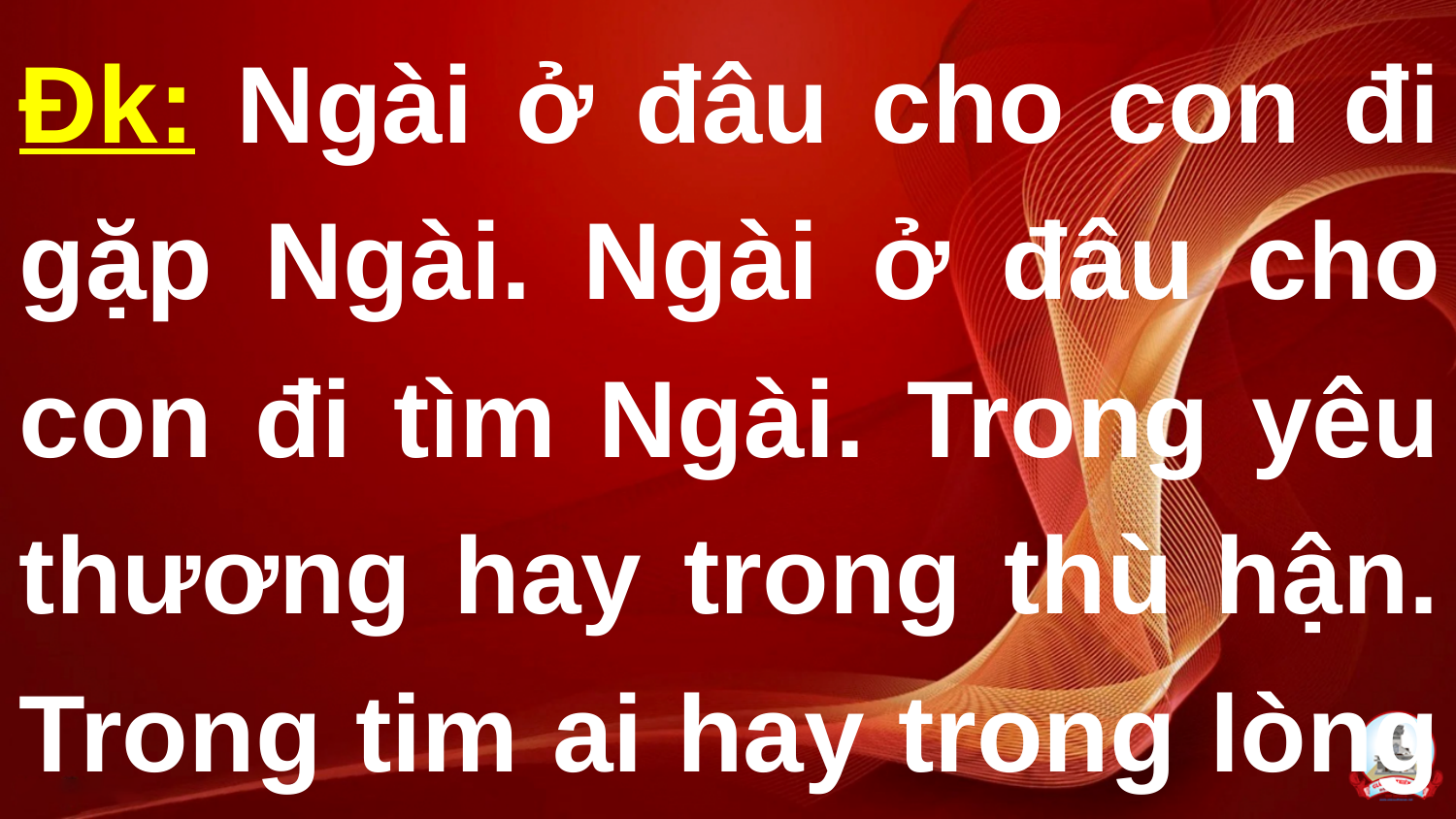

Đk: Ngài ở đâu cho con đi gặp Ngài. Ngài ở đâu cho con đi tìm Ngài. Trong yêu thương hay trong thù hận. Trong tim ai hay trong lòng con.